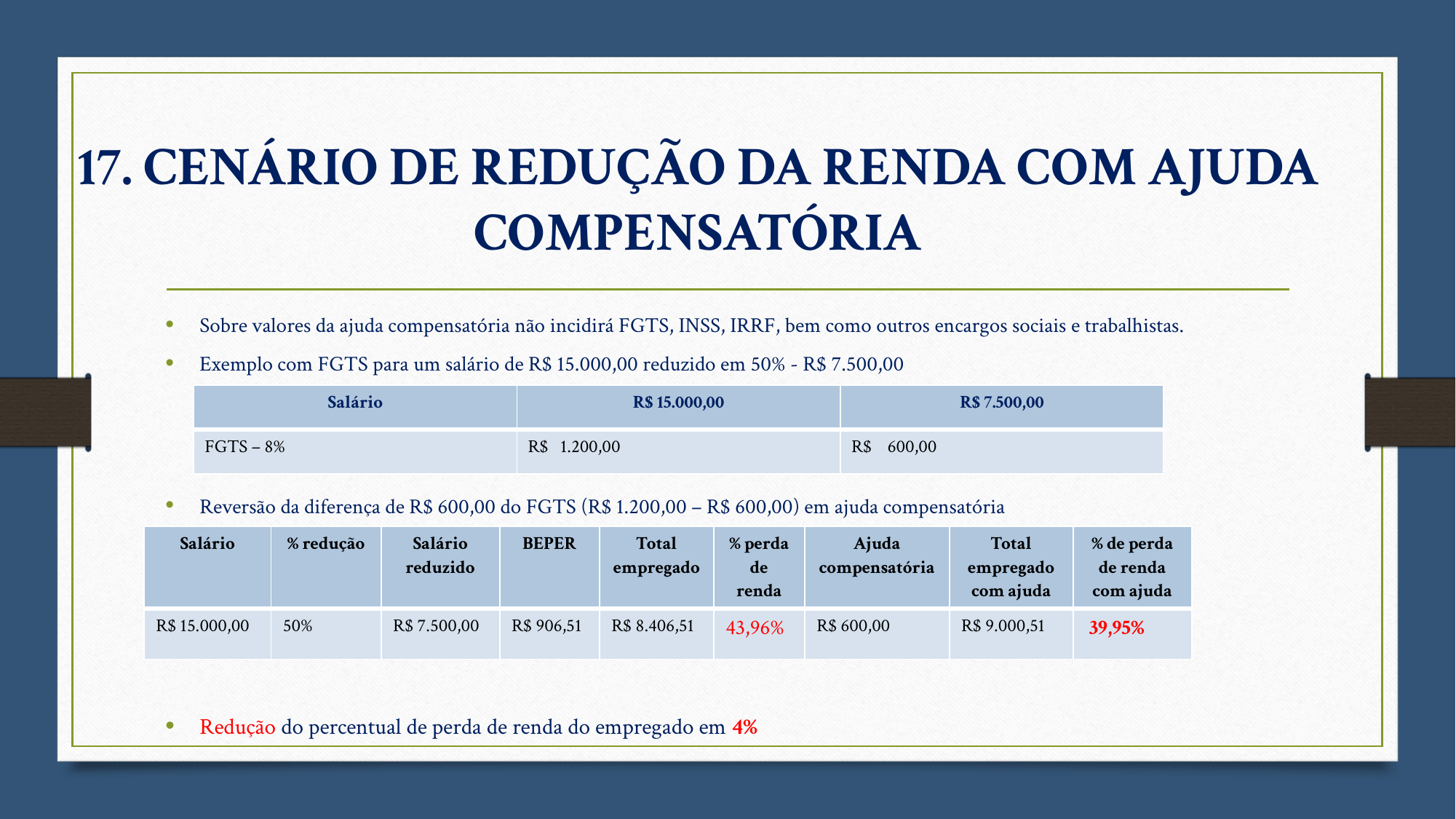

# 17. CENÁRIO DE REDUÇÃO DA RENDA COM AJUDA COMPENSATÓRIA
Sobre valores da ajuda compensatória não incidirá FGTS, INSS, IRRF, bem como outros encargos sociais e trabalhistas.
Exemplo com FGTS para um salário de R$ 15.000,00 reduzido em 50% - R$ 7.500,00

Reversão da diferença de R$ 600,00 do FGTS (R$ 1.200,00 – R$ 600,00) em ajuda compensatória

Redução do percentual de perda de renda do empregado em 4%

| Salário | R$ 15.000,00 | R$ 7.500,00 |
| --- | --- | --- |
| FGTS – 8% | R$ 1.200,00 | R$ 600,00 |
| Salário | % redução | Salário reduzido | BEPER | Total empregado | % perda de renda | Ajuda compensatória | Total empregado com ajuda | % de perda de renda com ajuda |
| --- | --- | --- | --- | --- | --- | --- | --- | --- |
| R$ 15.000,00 | 50% | R$ 7.500,00 | R$ 906,51 | R$ 8.406,51 | 43,96% | R$ 600,00 | R$ 9.000,51 | 39,95% |